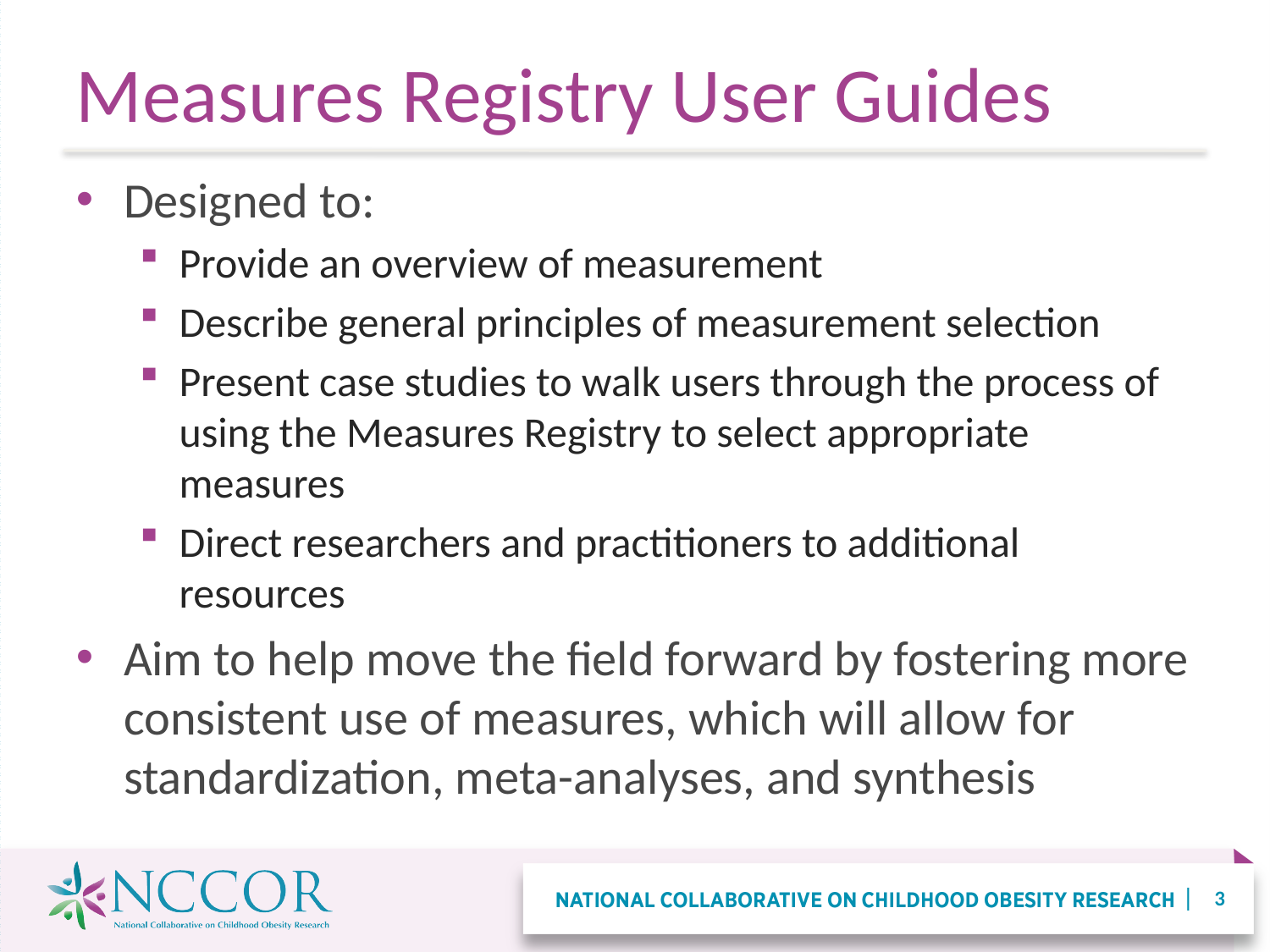

# Measures Registry User Guides
Designed to:
Provide an overview of measurement
Describe general principles of measurement selection
Present case studies to walk users through the process of using the Measures Registry to select appropriate measures
Direct researchers and practitioners to additional resources
Aim to help move the field forward by fostering more consistent use of measures, which will allow for standardization, meta-analyses, and synthesis

3